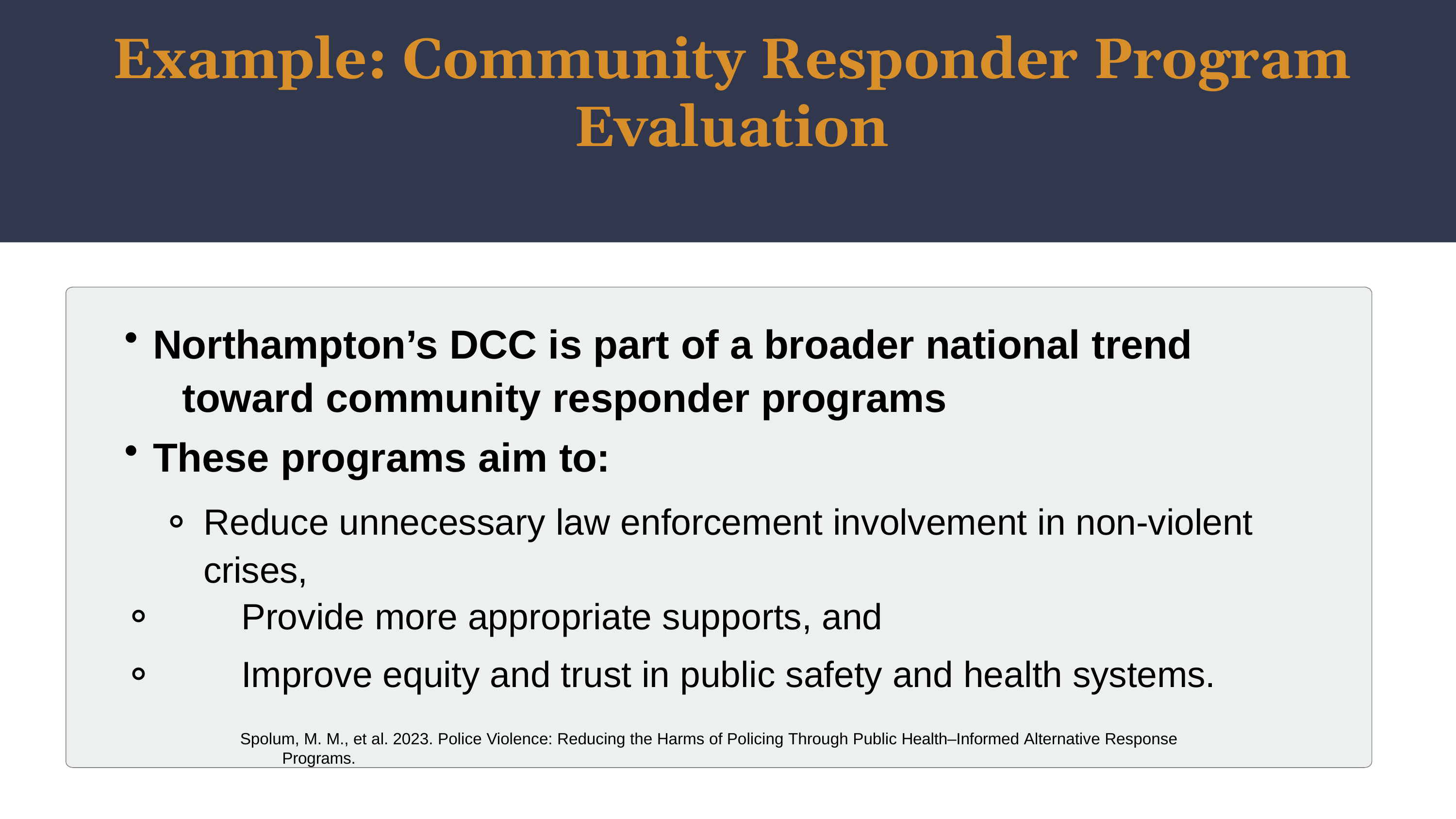

# Example: Community Responder Program Evaluation

Northampton’s DCC is part of a broader national trend 	toward community responder programs
These programs aim to:
⚬	Reduce unnecessary law enforcement involvement in non-violent crises,
⚬	Provide more appropriate supports, and
⚬	Improve equity and trust in public safety and health systems.
Spolum, M. M., et al. 2023. Police Violence: Reducing the Harms of Policing Through Public Health–Informed Alternative Response Programs.